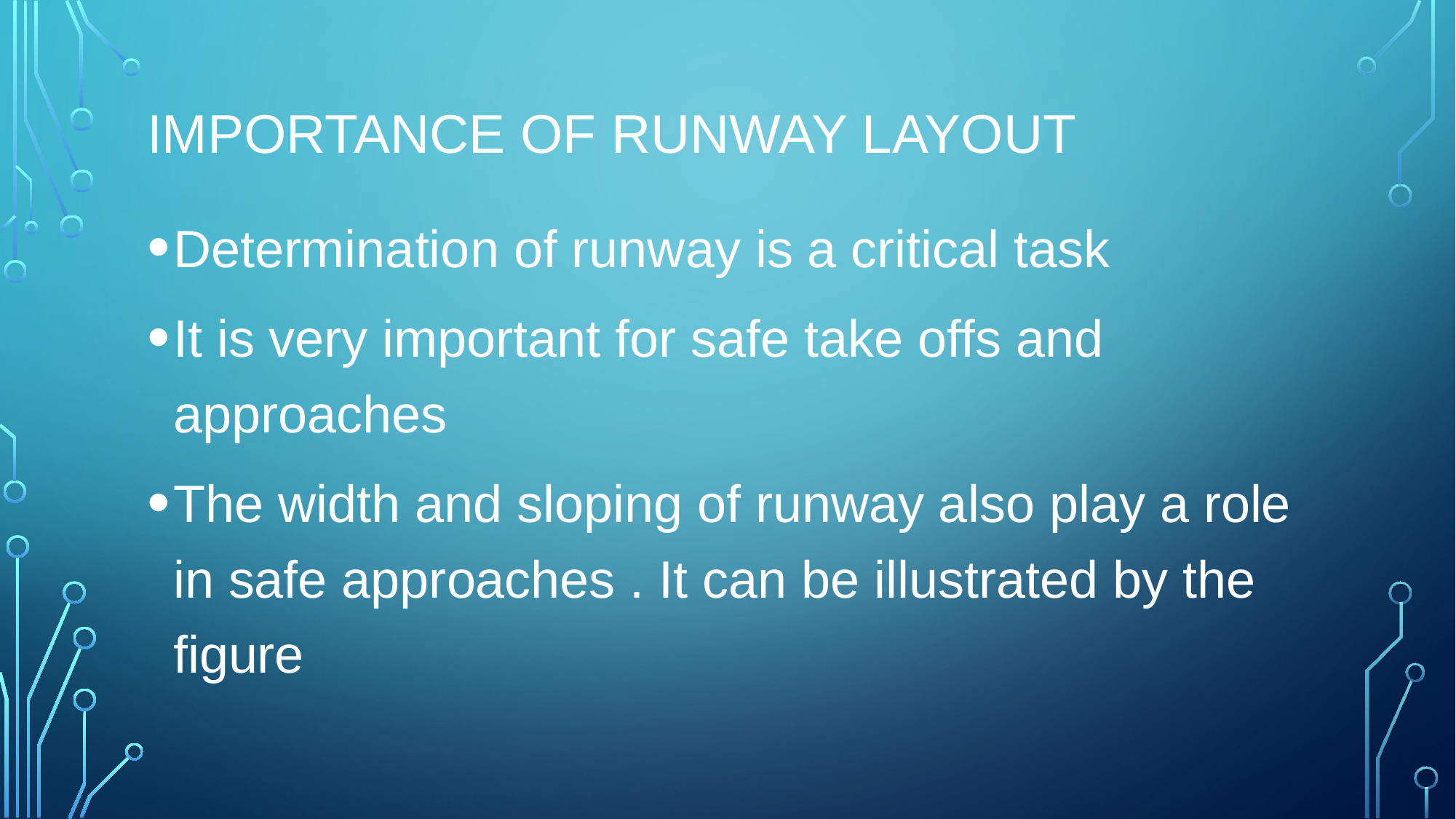

# IMPORTANCE OF RUNWAY LAYOUT
Determination of runway is a critical task
It is very important for safe take offs and approaches
The width and sloping of runway also play a role in safe approaches . It can be illustrated by the figure